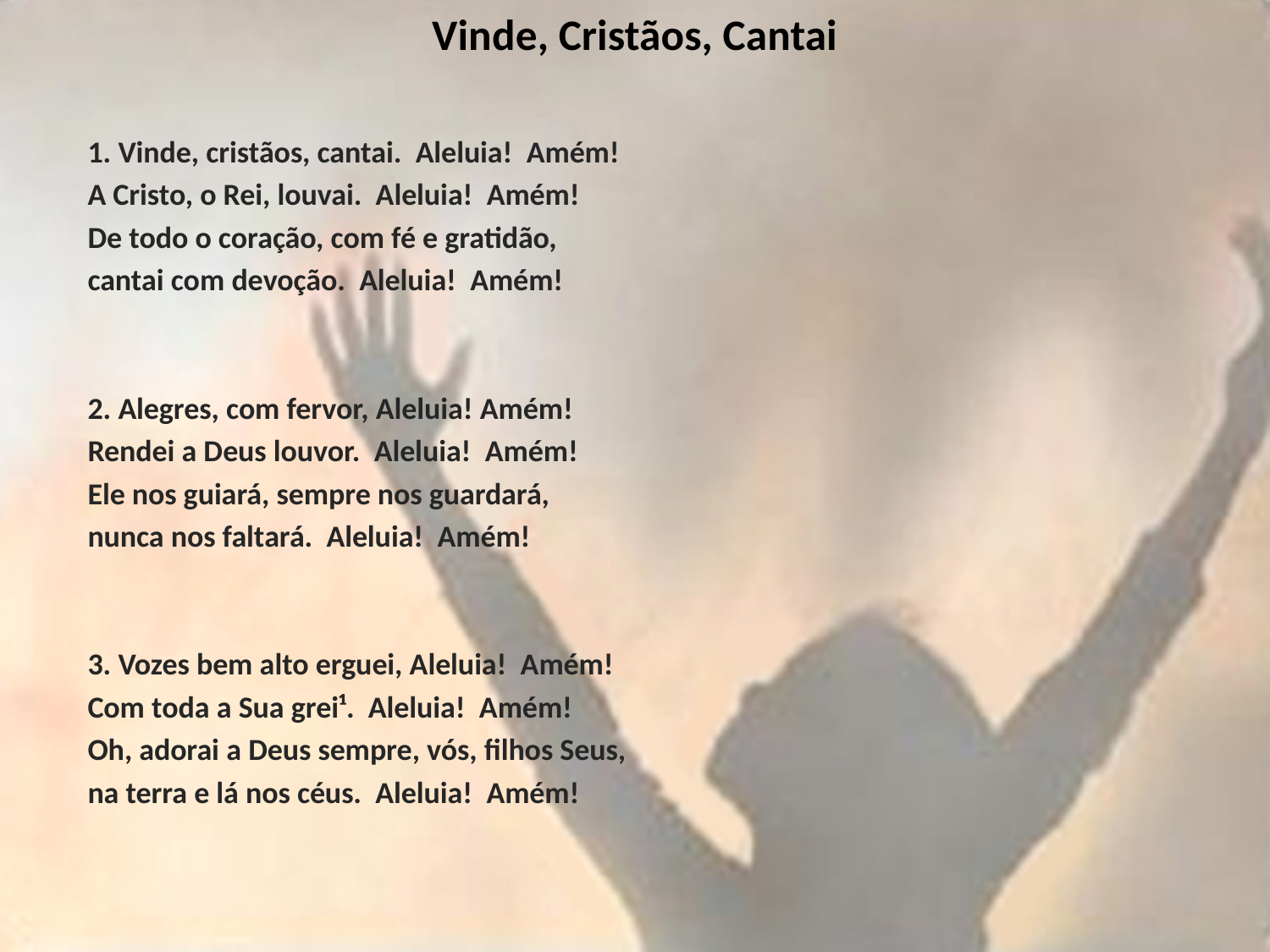

# Vinde, Cristãos, Cantai
1. Vinde, cristãos, cantai.  Aleluia!  Amém!
A Cristo, o Rei, louvai.  Aleluia!  Amém!
De todo o coração, com fé e gratidão,
cantai com devoção.  Aleluia!  Amém!

2. Alegres, com fervor, Aleluia! Amém!
Rendei a Deus louvor.  Aleluia!  Amém!
Ele nos guiará, sempre nos guardará,
nunca nos faltará.  Aleluia!  Amém!

3. Vozes bem alto erguei, Aleluia!  Amém!
Com toda a Sua grei¹.  Aleluia!  Amém!
Oh, adorai a Deus sempre, vós, filhos Seus,
na terra e lá nos céus.  Aleluia!  Amém!